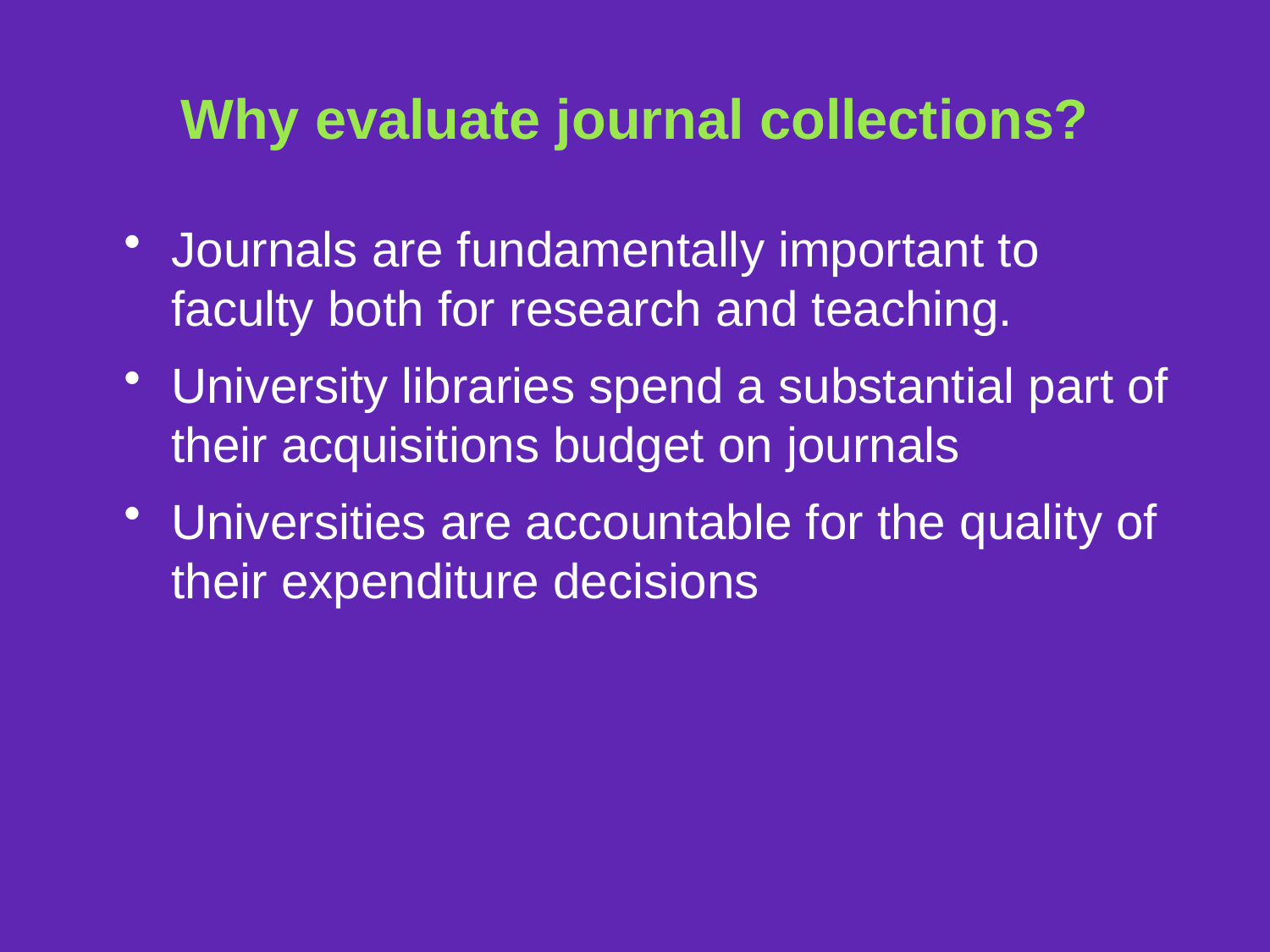

# Why evaluate journal collections?
Journals are fundamentally important to faculty both for research and teaching.
University libraries spend a substantial part of their acquisitions budget on journals
Universities are accountable for the quality of their expenditure decisions